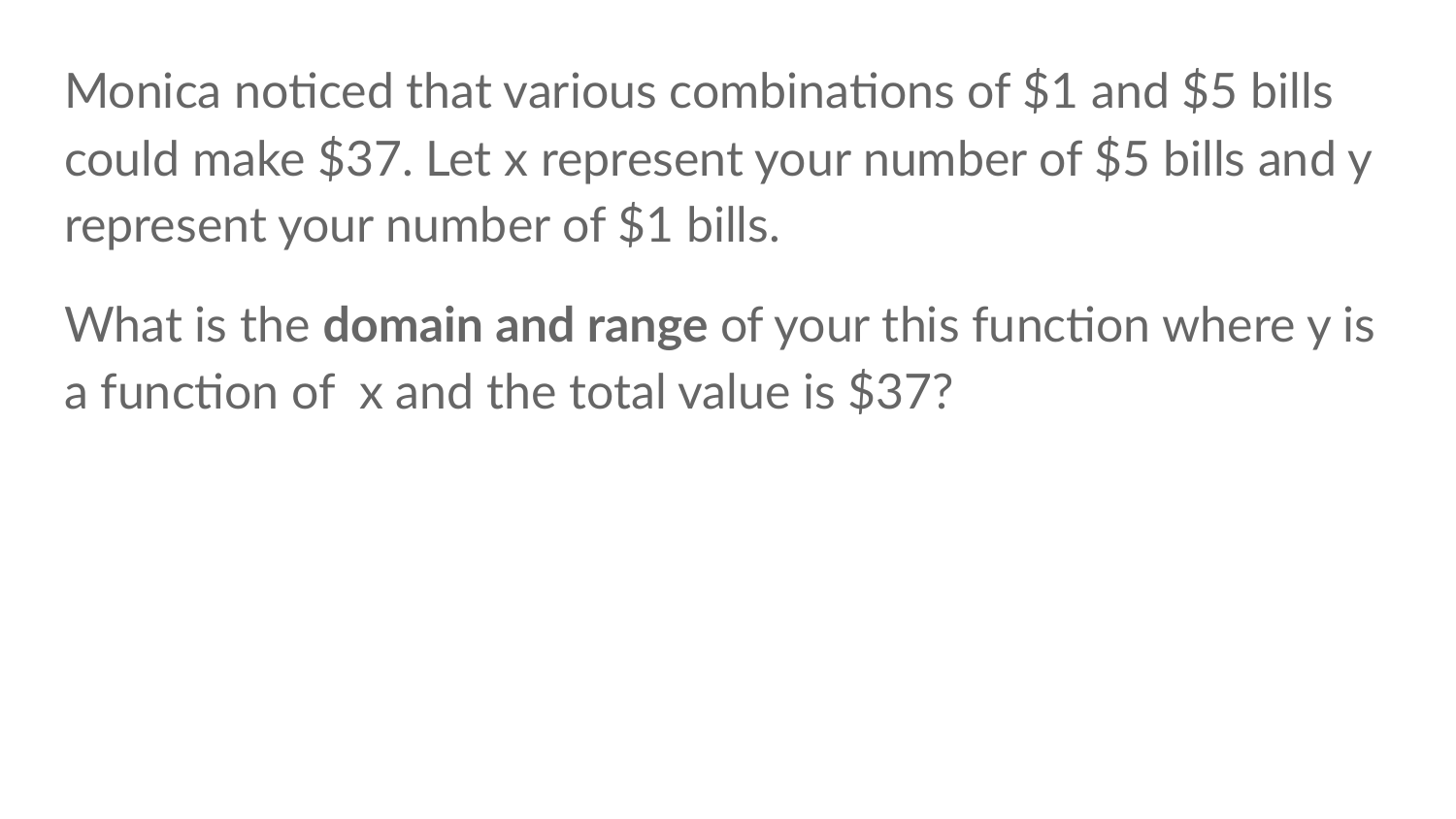

Monica noticed that various combinations of $1 and $5 bills could make $37. Let x represent your number of $5 bills and y represent your number of $1 bills.
What is the domain and range of your this function where y is a function of  x and the total value is $37?
#